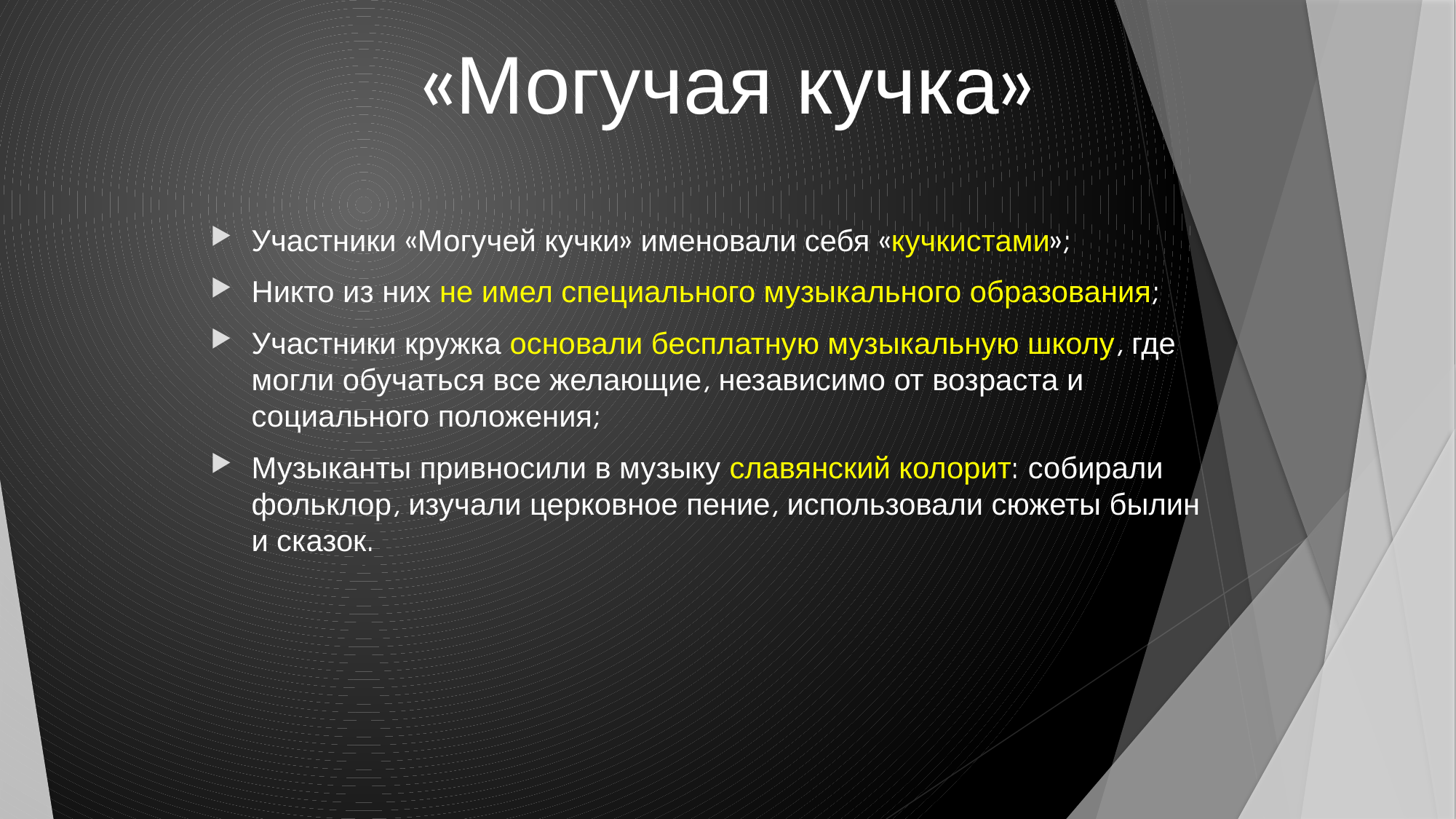

# «Могучая кучка»
Участники «Могучей кучки» именовали себя «кучкистами»;
Никто из них не имел специального музыкального образования;
Участники кружка основали бесплатную музыкальную школу, где могли обучаться все желающие, независимо от возраста и социального положения;
Музыканты привносили в музыку славянский колорит: собирали фольклор, изучали церковное пение, использовали сюжеты былин и сказок.